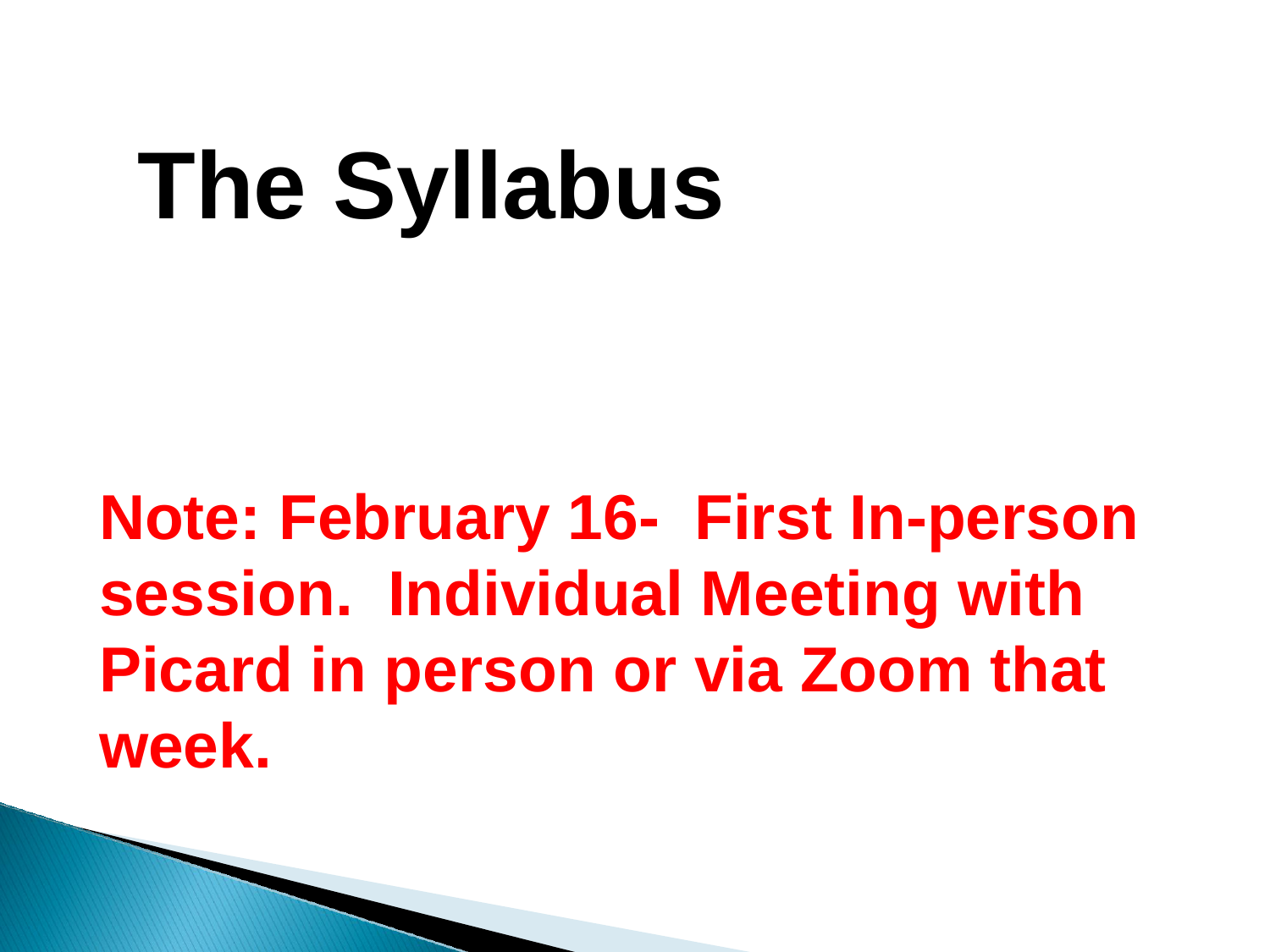

The Syllabus

# Note: February 16-  First In-person session.  Individual Meeting with Picard in person or via Zoom that week.